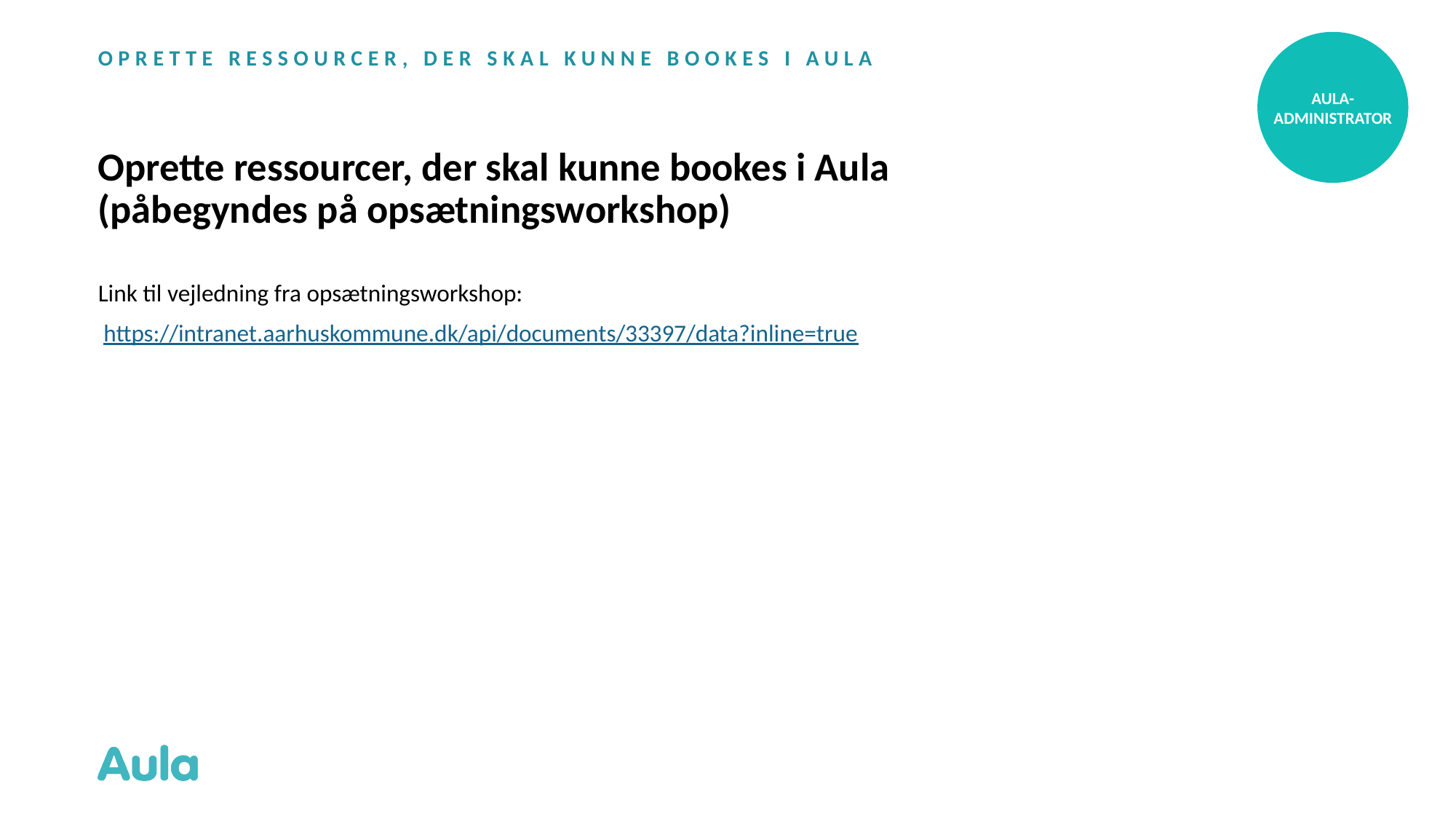

OPRETTE RESSOURCER, DER SKAL KUNNE BOOKES I AULA
AULA-
ADMINISTRATOR
# Oprette ressourcer, der skal kunne bookes i Aula (påbegyndes på opsætningsworkshop)

Link til vejledning fra opsætningsworkshop:
 https://intranet.aarhuskommune.dk/api/documents/33397/data?inline=true